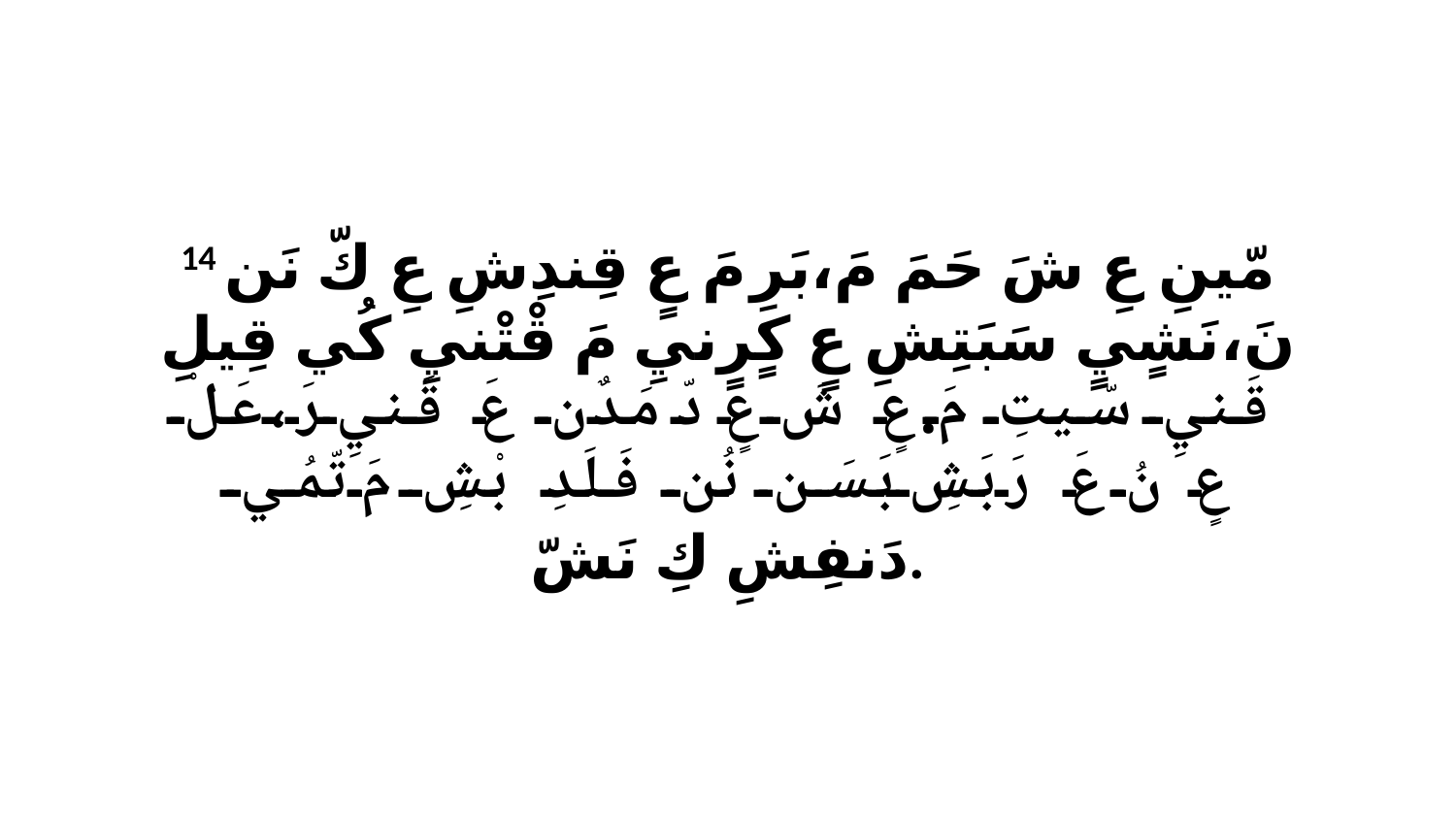

14 مّينِ عِ شَ حَمَ مَ،بَرِ مَ عٍ قِندِشِ عِ كّ نَن نَ،نَشٍيٍ سَبَتِشِ عٍ كٍرٍنيِ مَ قْتْنيِ كُي قِيلِ قَنيِ سّيتِ مَ.عٍ شَ عٍ دّ مَدٌن عَ قَنيِ رَ،عَلْ عٍ نُ عَ رَبَشِ بَسَن نُن فَلَدِ بْشِ مَ تّمُي دَنفِشِ كِ نَشّ.